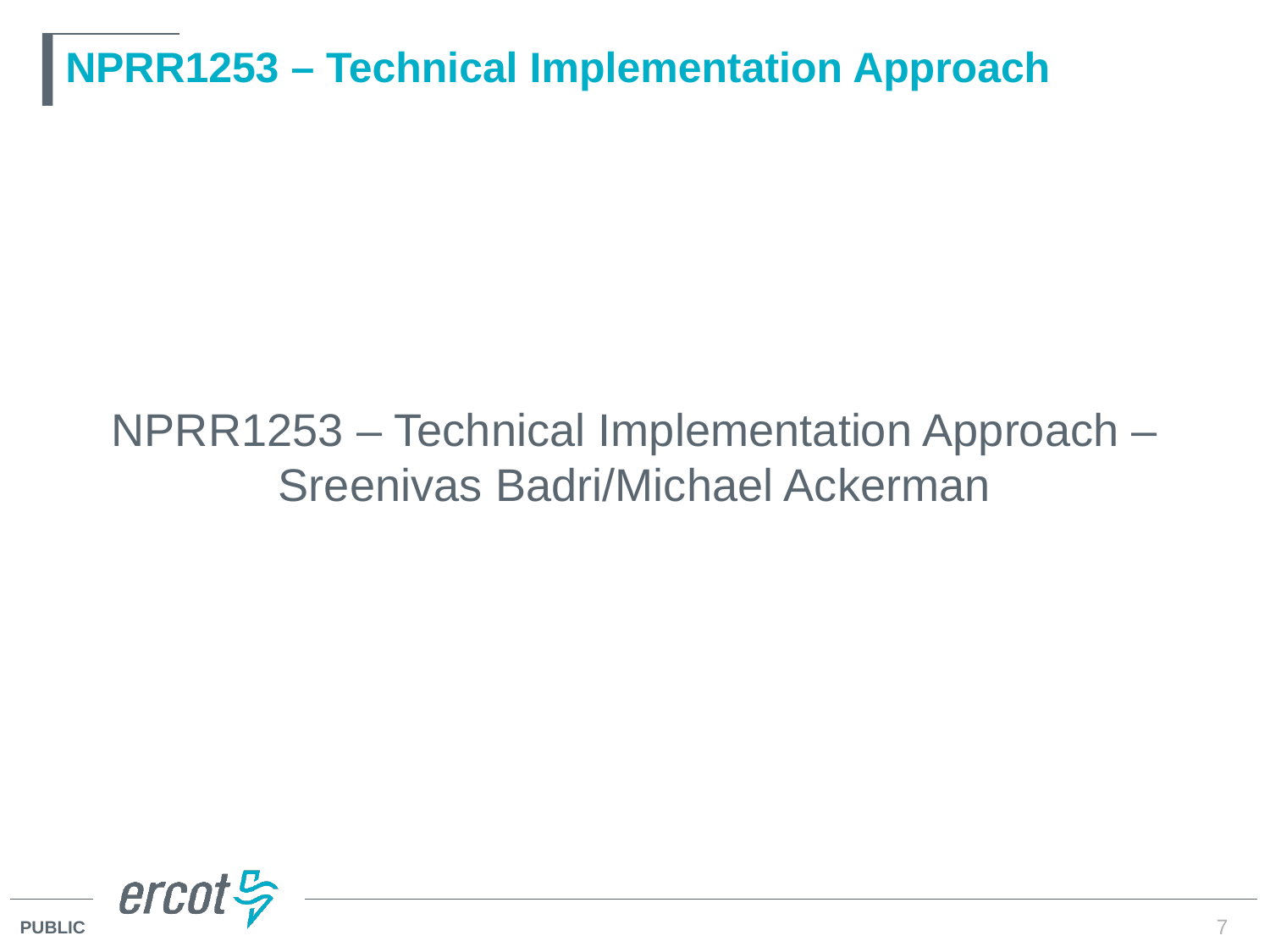

# NPRR1253 – Technical Implementation Approach

NPRR1253 – Technical Implementation Approach – Sreenivas Badri/Michael Ackerman
7